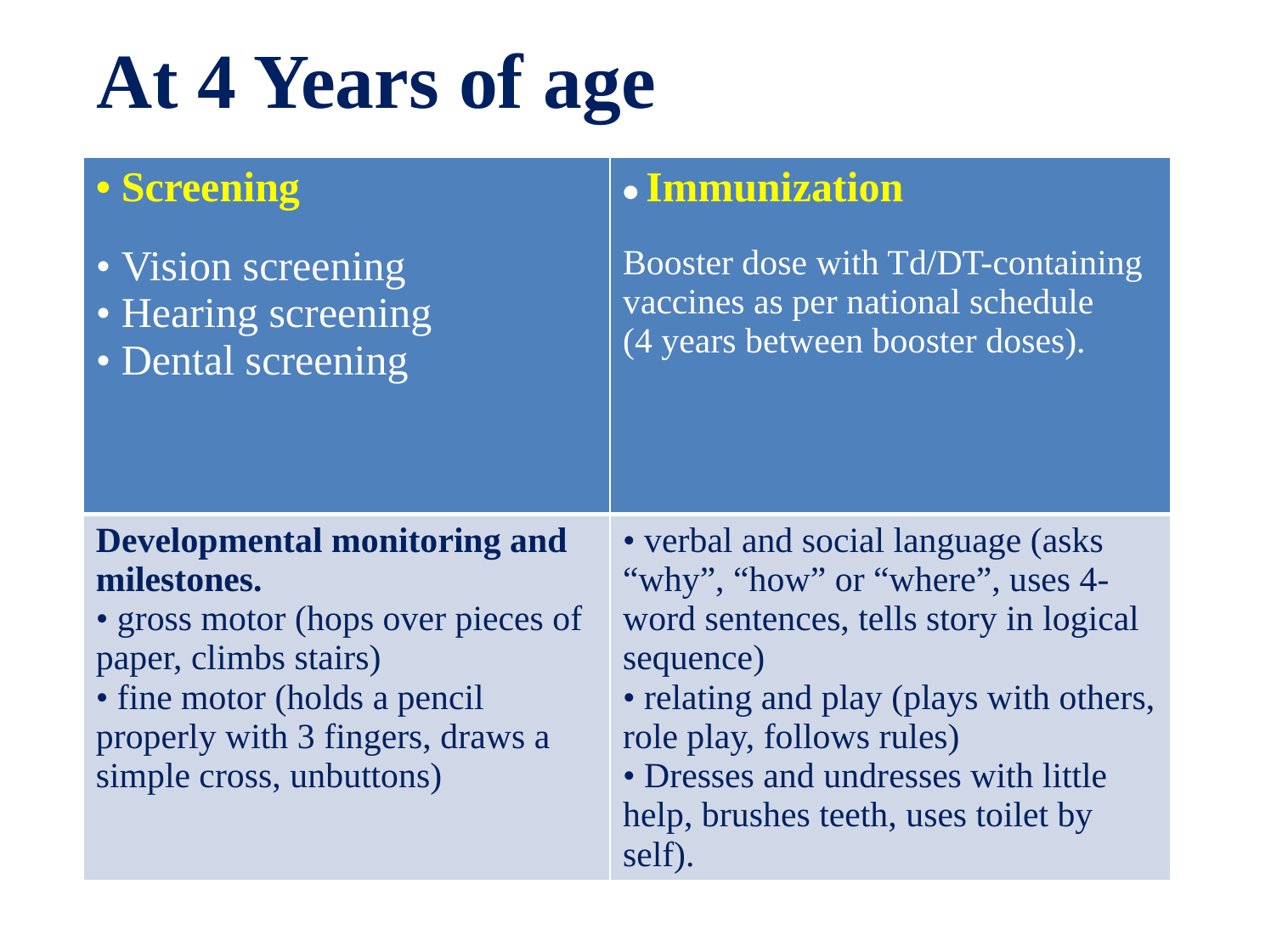

# At 4 Years of age
| • Screening • Vision screening • Hearing screening • Dental screening | • Immunization Booster dose with Td/DT-containing vaccines as per national schedule (4 years between booster doses). |
| --- | --- |
| Developmental monitoring and milestones. • gross motor (hops over pieces of paper, climbs stairs) • fine motor (holds a pencil properly with 3 fingers, draws a simple cross, unbuttons) | • verbal and social language (asks “why”, “how” or “where”, uses 4-word sentences, tells story in logical sequence) • relating and play (plays with others, role play, follows rules) • Dresses and undresses with little help, brushes teeth, uses toilet by self). |